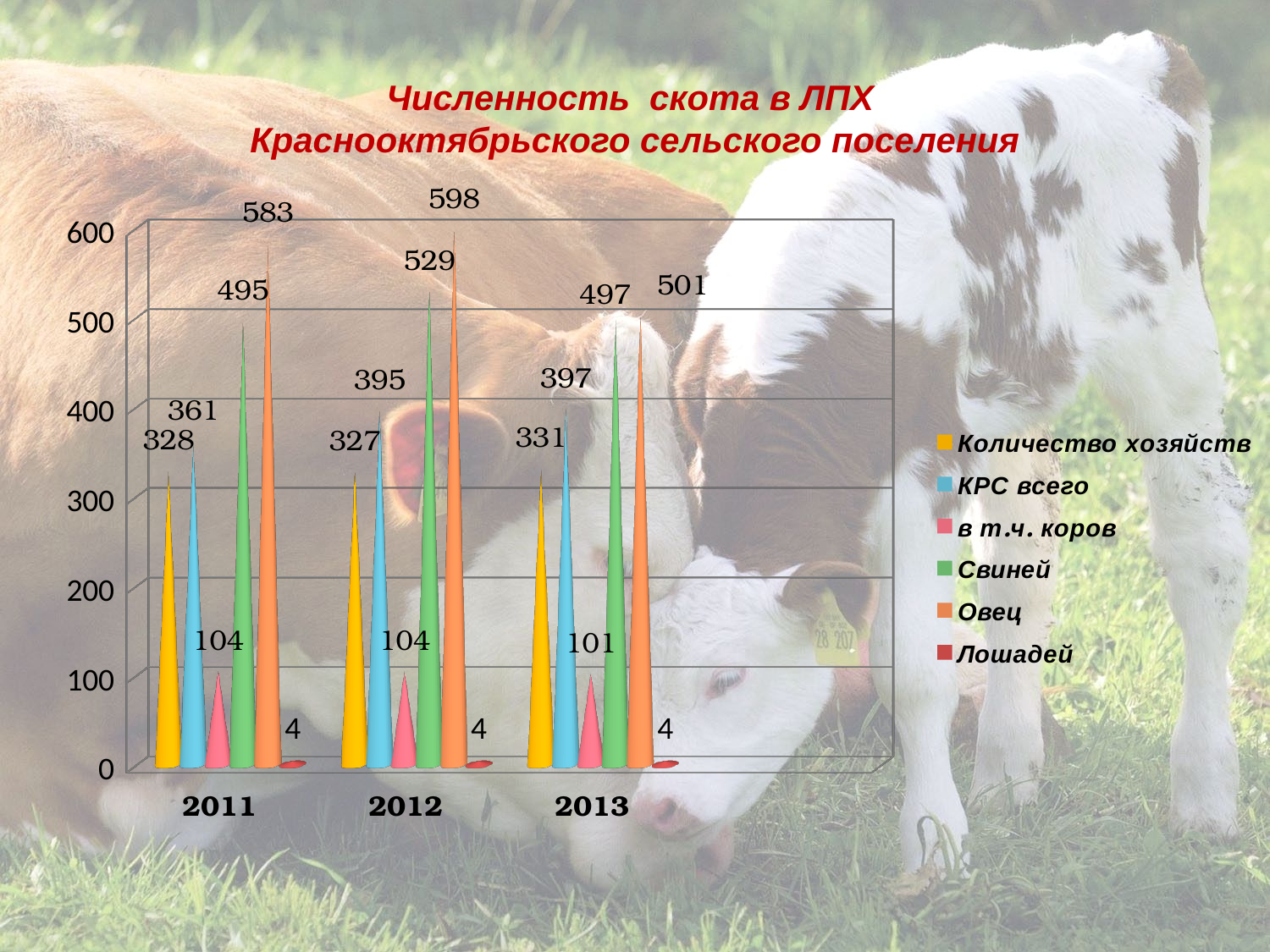

# Численность  скота в ЛПХ Краснооктябрьского сельского поселения

[unsupported chart]